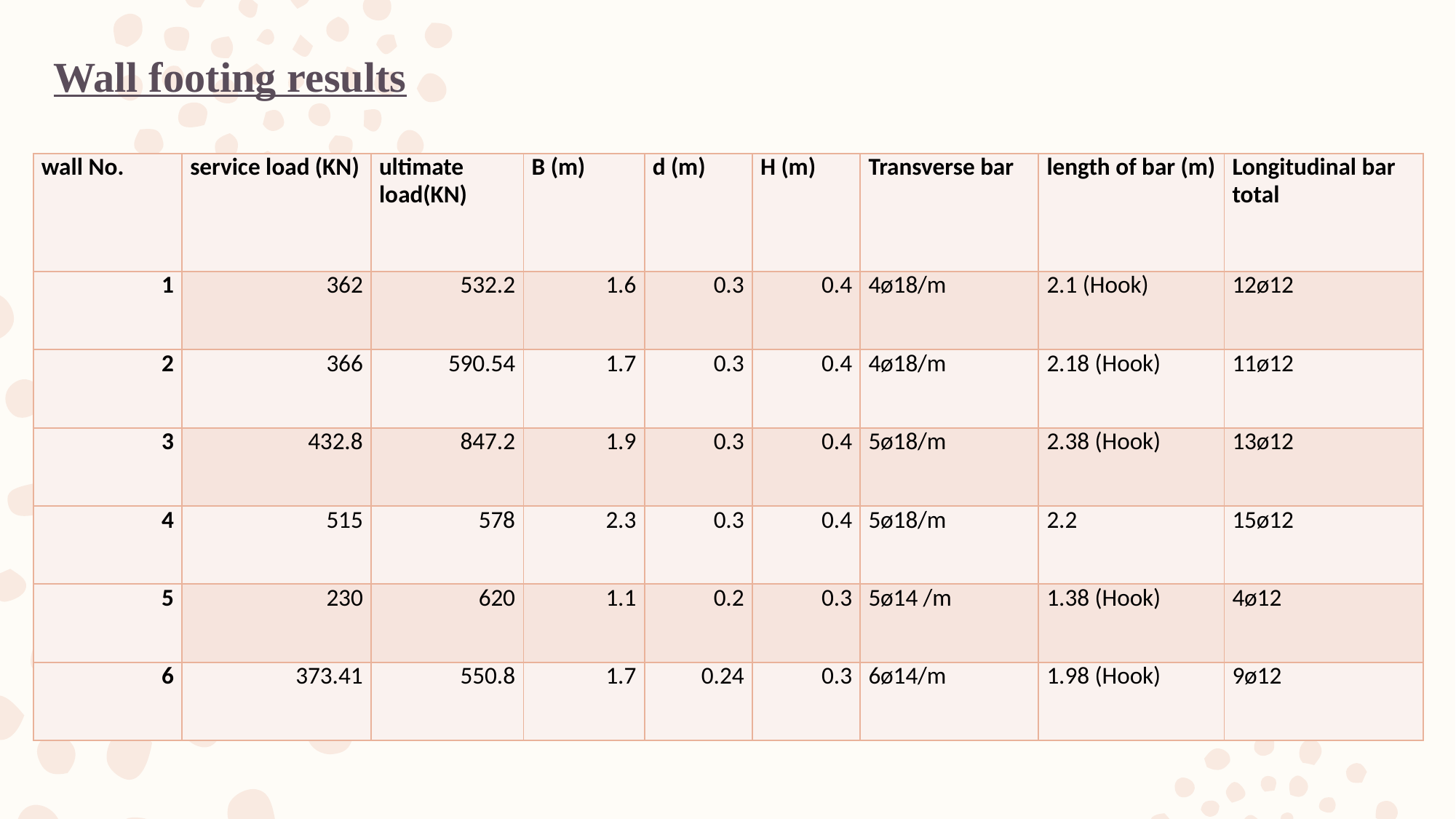

Wall footing results
| wall No. | service load (KN) | ultimate load(KN) | B (m) | d (m) | H (m) | Transverse bar | length of bar (m) | Longitudinal bar total |
| --- | --- | --- | --- | --- | --- | --- | --- | --- |
| 1 | 362 | 532.2 | 1.6 | 0.3 | 0.4 | 4ø18/m | 2.1 (Hook) | 12ø12 |
| 2 | 366 | 590.54 | 1.7 | 0.3 | 0.4 | 4ø18/m | 2.18 (Hook) | 11ø12 |
| 3 | 432.8 | 847.2 | 1.9 | 0.3 | 0.4 | 5ø18/m | 2.38 (Hook) | 13ø12 |
| 4 | 515 | 578 | 2.3 | 0.3 | 0.4 | 5ø18/m | 2.2 | 15ø12 |
| 5 | 230 | 620 | 1.1 | 0.2 | 0.3 | 5ø14 /m | 1.38 (Hook) | 4ø12 |
| 6 | 373.41 | 550.8 | 1.7 | 0.24 | 0.3 | 6ø14/m | 1.98 (Hook) | 9ø12 |